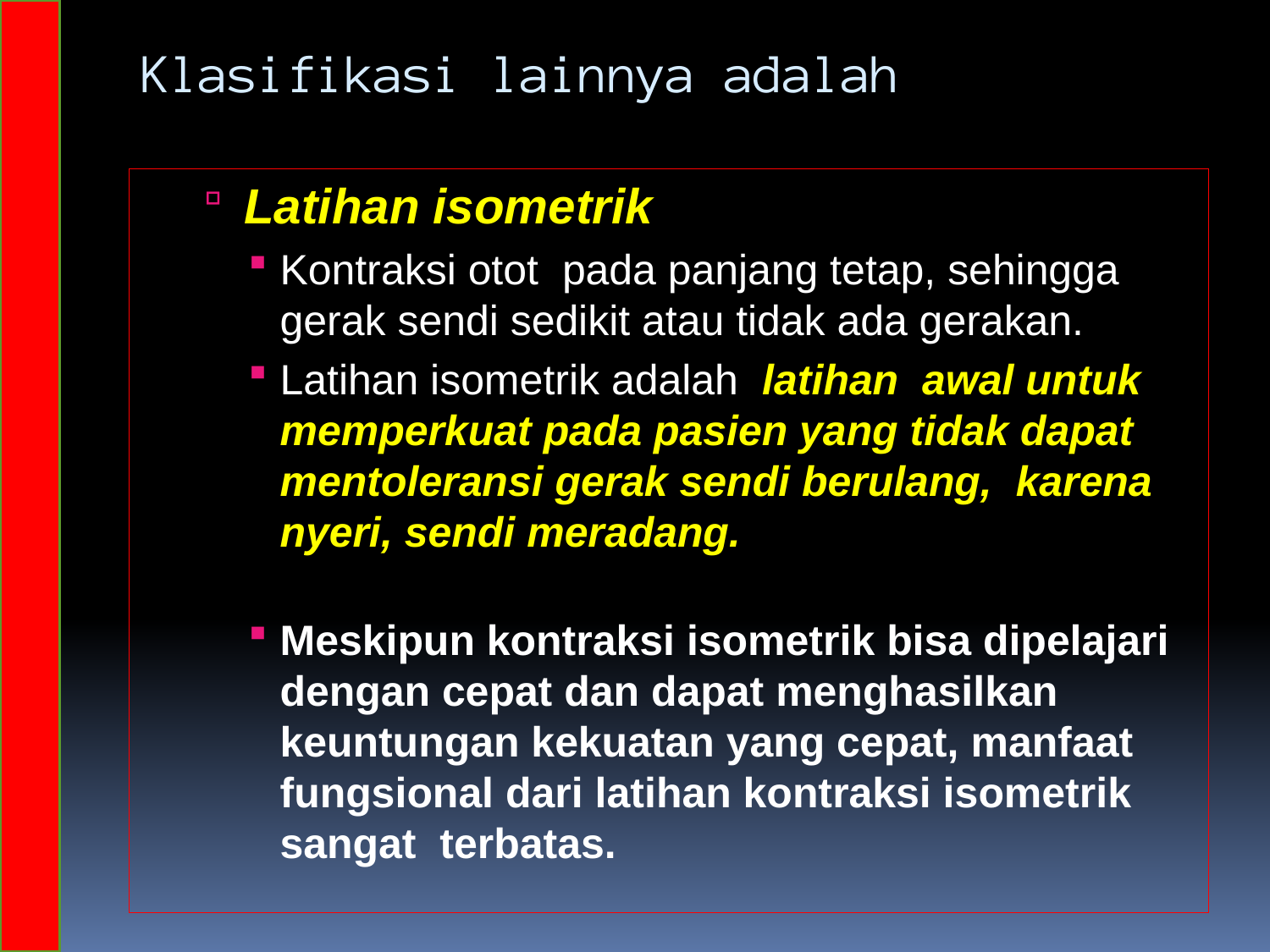

# Klasifikasi lainnya adalah
Latihan isometrik
Kontraksi otot  pada panjang tetap, sehingga gerak sendi sedikit atau tidak ada gerakan.
Latihan isometrik adalah  latihan  awal untuk memperkuat pada pasien yang tidak dapat mentoleransi gerak sendi berulang,  karena nyeri, sendi meradang.

Meskipun kontraksi isometrik bisa dipelajari dengan cepat dan dapat menghasilkan keuntungan kekuatan yang cepat, manfaat fungsional dari latihan kontraksi isometrik sangat  terbatas.